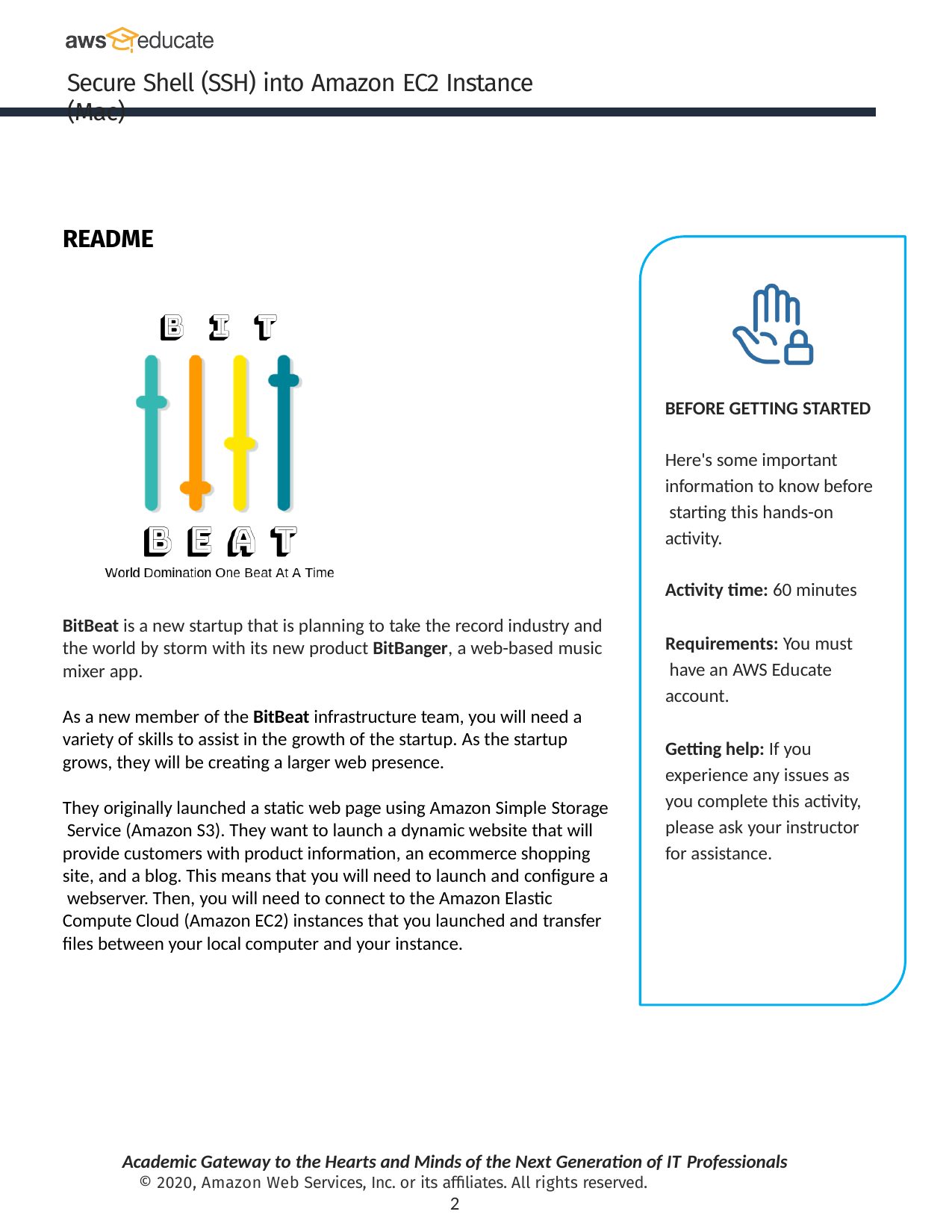

Secure Shell (SSH) into Amazon EC2 Instance (Mac)
README

BEFORE GETTING STARTED

Here's some important  information to know before  starting this hands-on  activity.

Activity time: 60 minutes
BitBeat is a new startup that is planning to take the record industry and  the world by storm with its new product BitBanger, a web-based music  mixer app.
Requirements: You must  have an AWS Educate  account.
As a new member of the BitBeat infrastructure team, you will need a  variety of skills to assist in the growth of the startup. As the startup  grows, they will be creating a larger web presence.
Getting help: If you  experience any issues as  you complete this activity,  please ask your instructor  for assistance.
They originally launched a static web page using Amazon Simple Storage  Service (Amazon S3). They want to launch a dynamic website that will  provide customers with product information, an ecommerce shopping  site, and a blog. This means that you will need to launch and configure a  webserver. Then, you will need to connect to the Amazon Elastic  Compute Cloud (Amazon EC2) instances that you launched and transfer  files between your local computer and your instance.
Academic Gateway to the Hearts and Minds of the Next Generation of IT Professionals
© 2020, Amazon Web Services, Inc. or its affiliates. All rights reserved.
2